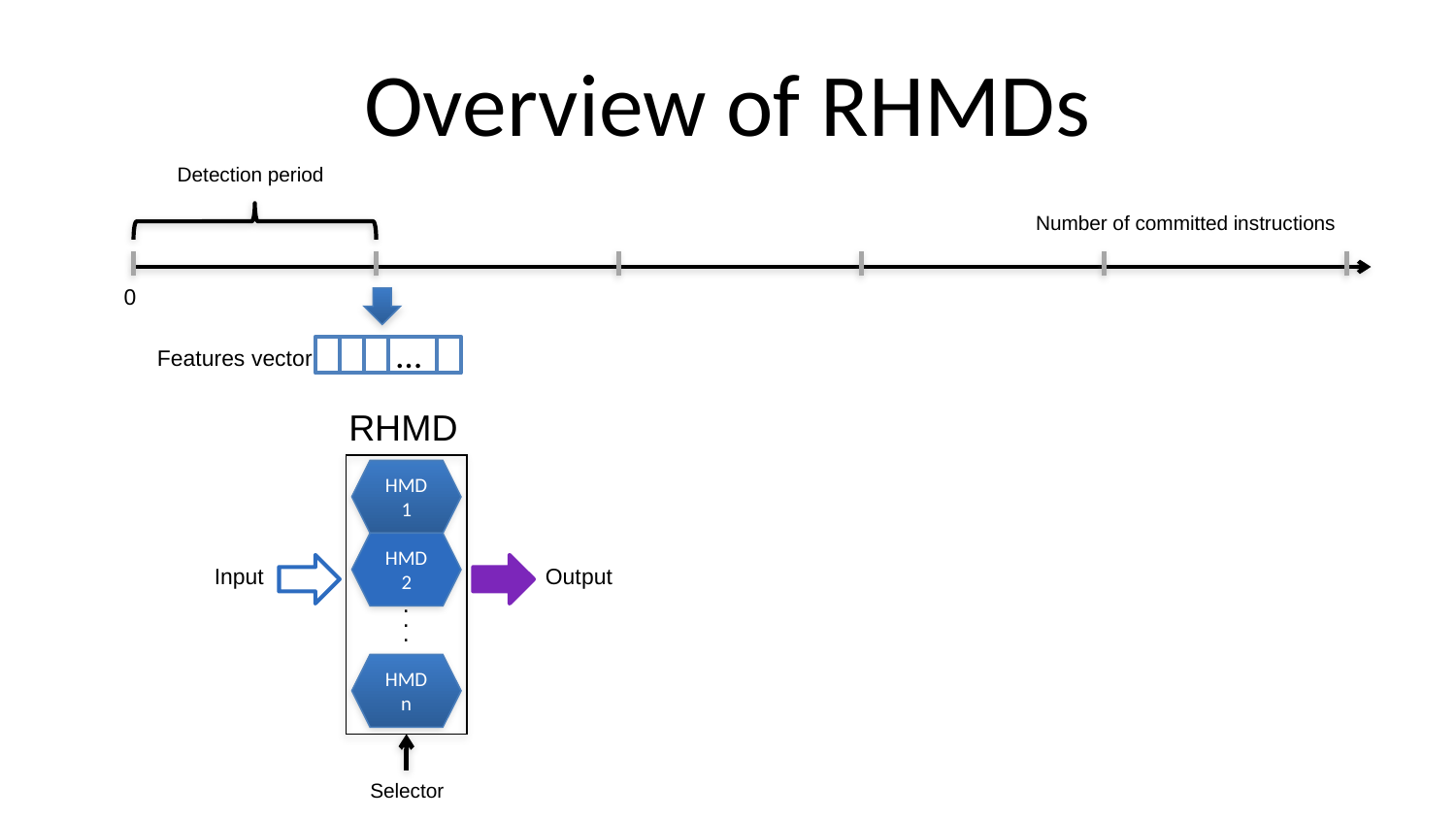

# Overview of RHMDs

Detection period
Number of committed instructions
0

…
Features vector

RHMD

HMD
1
HMD
2
Input

Output
.
.
.
HMD
n
Selector